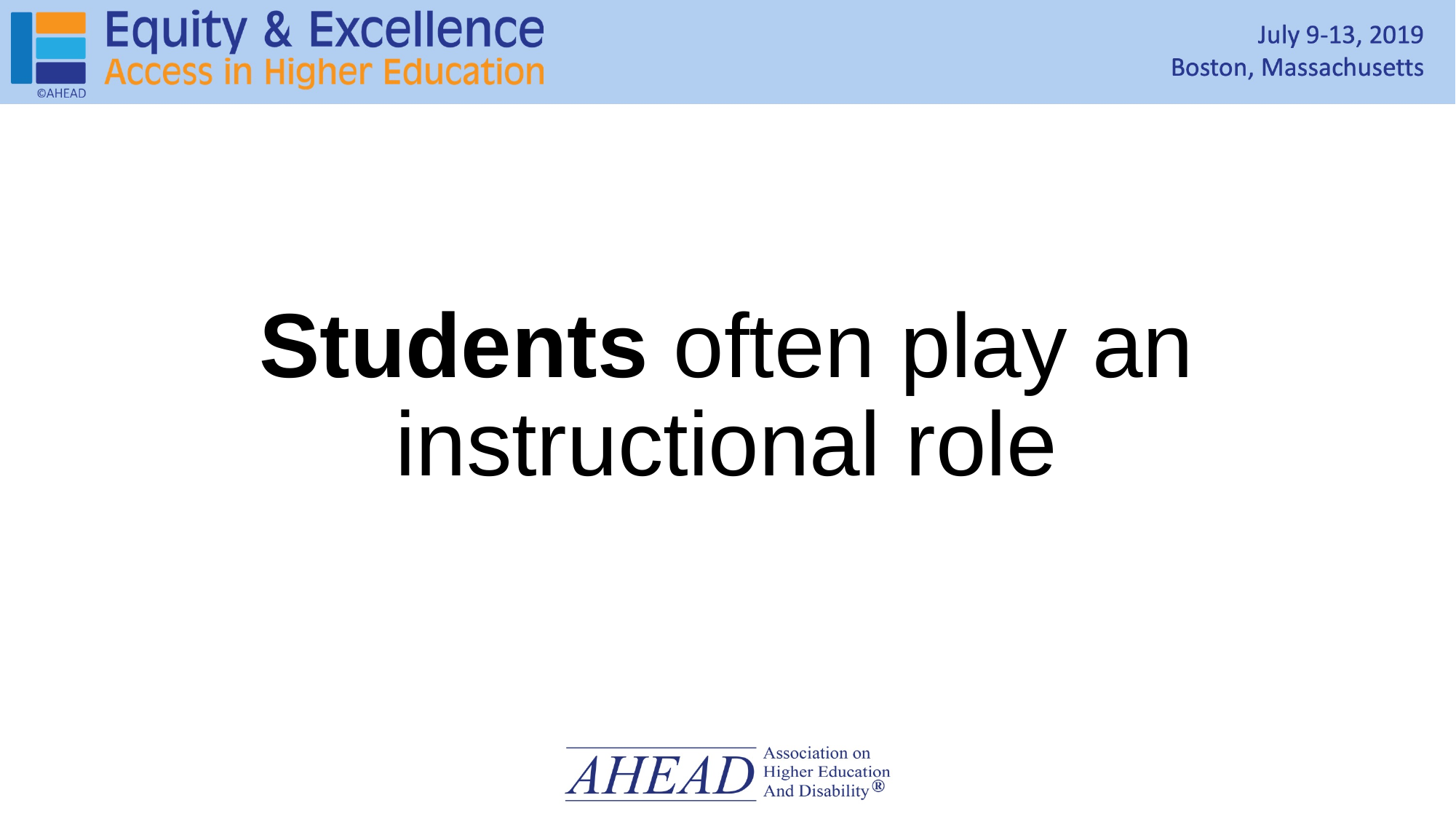

# Students often play an instructional role